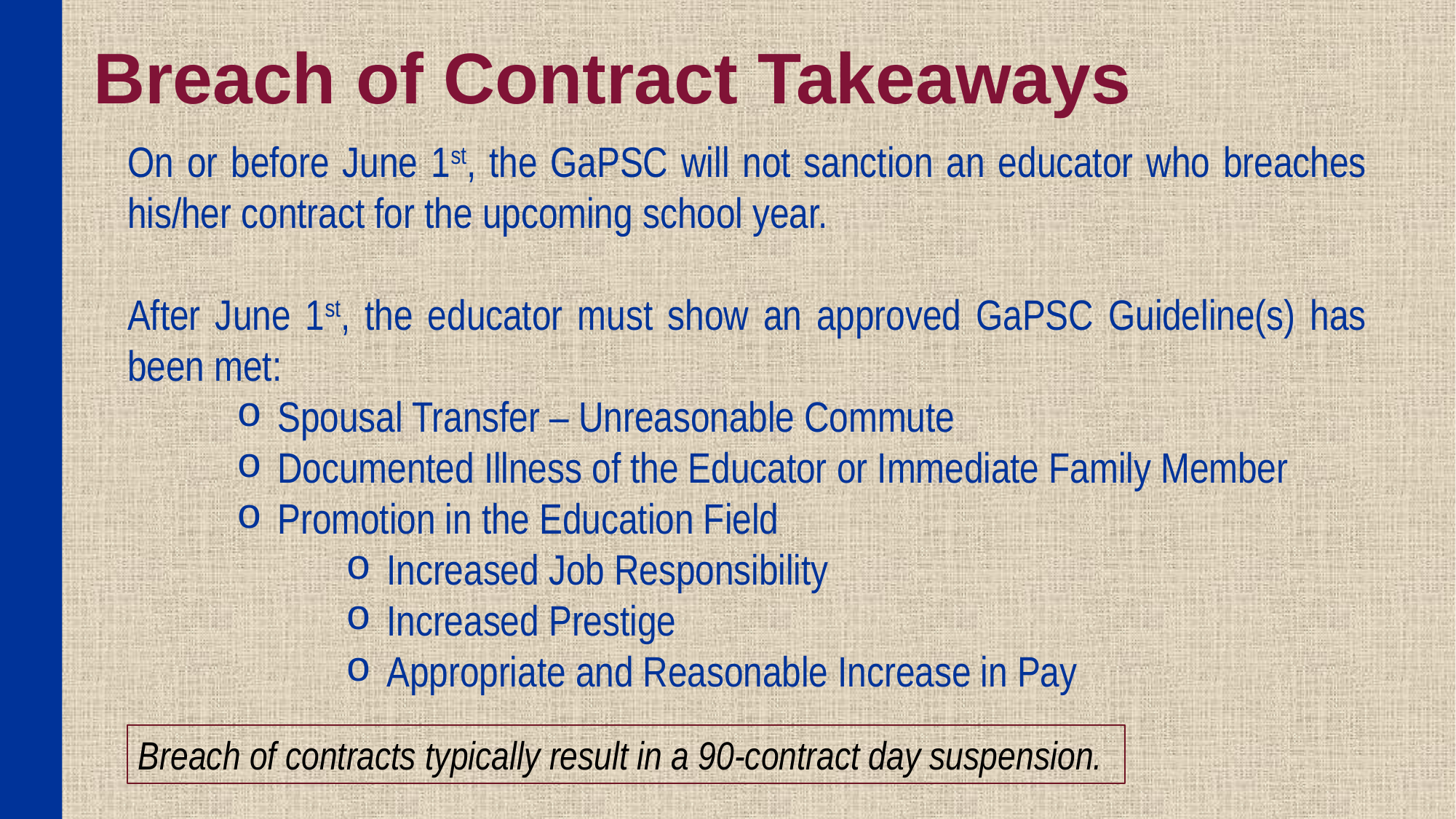

Breach of Contract Takeaways

On or before June 1st, the GaPSC will not sanction an educator who breaches his/her contract for the upcoming school year.

After June 1st, the educator must show an approved GaPSC Guideline(s) has been met:
Spousal Transfer – Unreasonable Commute
Documented Illness of the Educator or Immediate Family Member
Promotion in the Education Field
Increased Job Responsibility
Increased Prestige
Appropriate and Reasonable Increase in Pay

Breach of contracts typically result in a 90-contract day suspension.